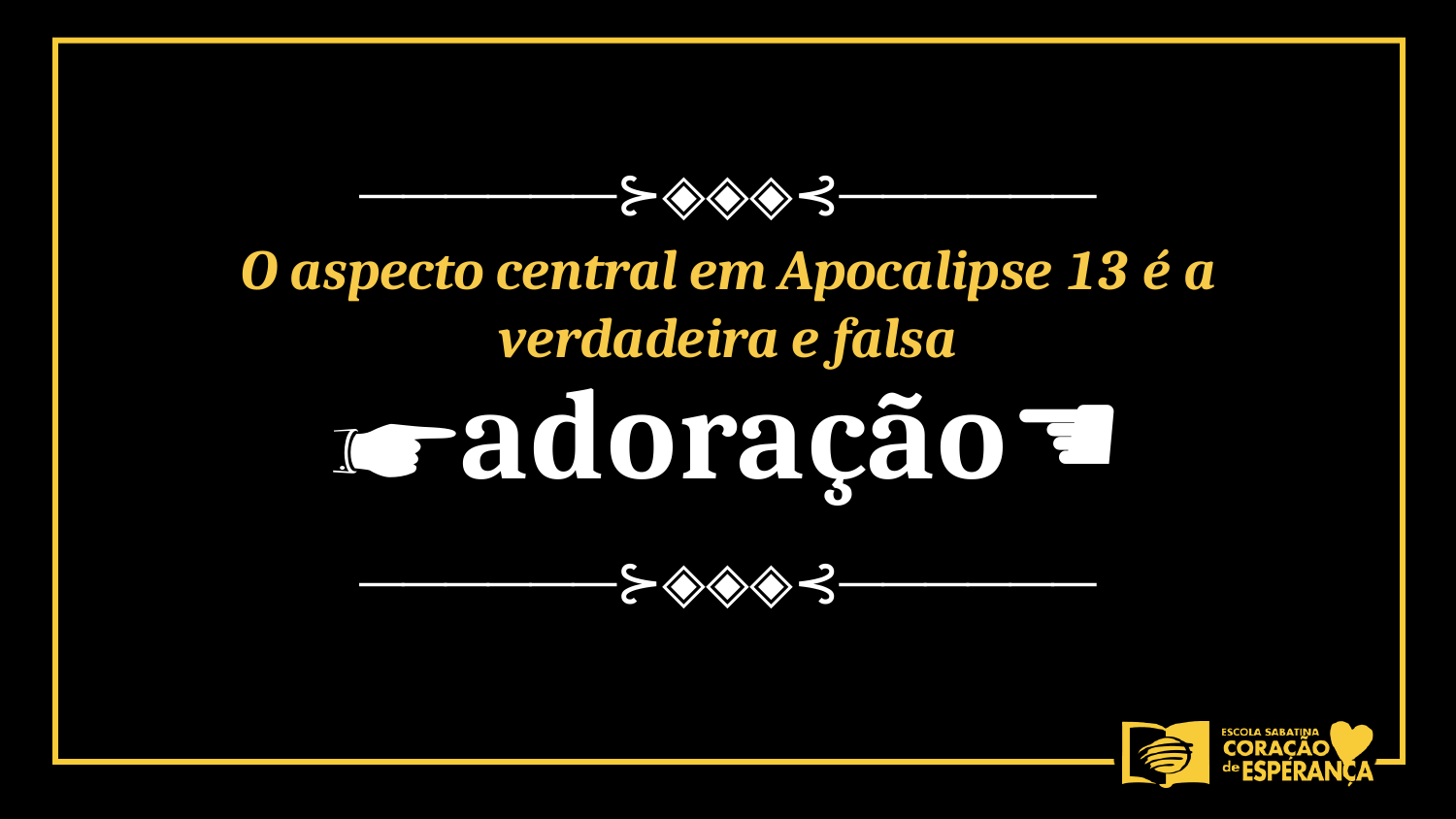

──────⊱◈◈◈⊰──────
O aspecto central em Apocalipse 13 é a verdadeira e falsa
☛adoração☚
──────⊱◈◈◈⊰──────